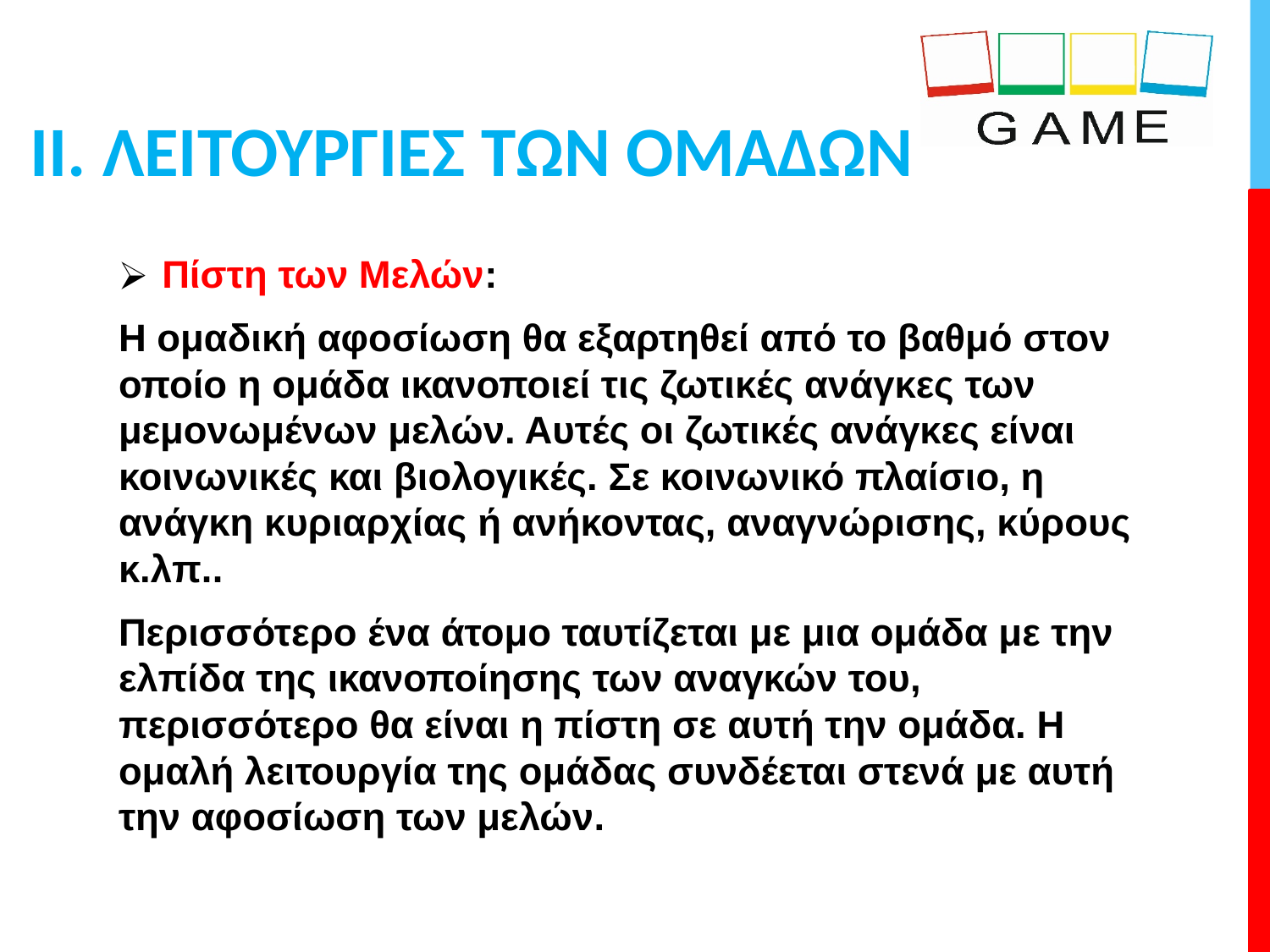

# II. ΛΕΙΤΟΥΡΓΙΕΣ ΤΩΝ ΟΜΑΔΩΝ
Πίστη των Μελών:
Η ομαδική αφοσίωση θα εξαρτηθεί από το βαθμό στον οποίο η ομάδα ικανοποιεί τις ζωτικές ανάγκες των μεμονωμένων μελών. Αυτές οι ζωτικές ανάγκες είναι κοινωνικές και βιολογικές. Σε κοινωνικό πλαίσιο, η ανάγκη κυριαρχίας ή ανήκοντας, αναγνώρισης, κύρους κ.λπ..
Περισσότερο ένα άτομο ταυτίζεται με μια ομάδα με την ελπίδα της ικανοποίησης των αναγκών του, περισσότερο θα είναι η πίστη σε αυτή την ομάδα. Η ομαλή λειτουργία της ομάδας συνδέεται στενά με αυτή την αφοσίωση των μελών.